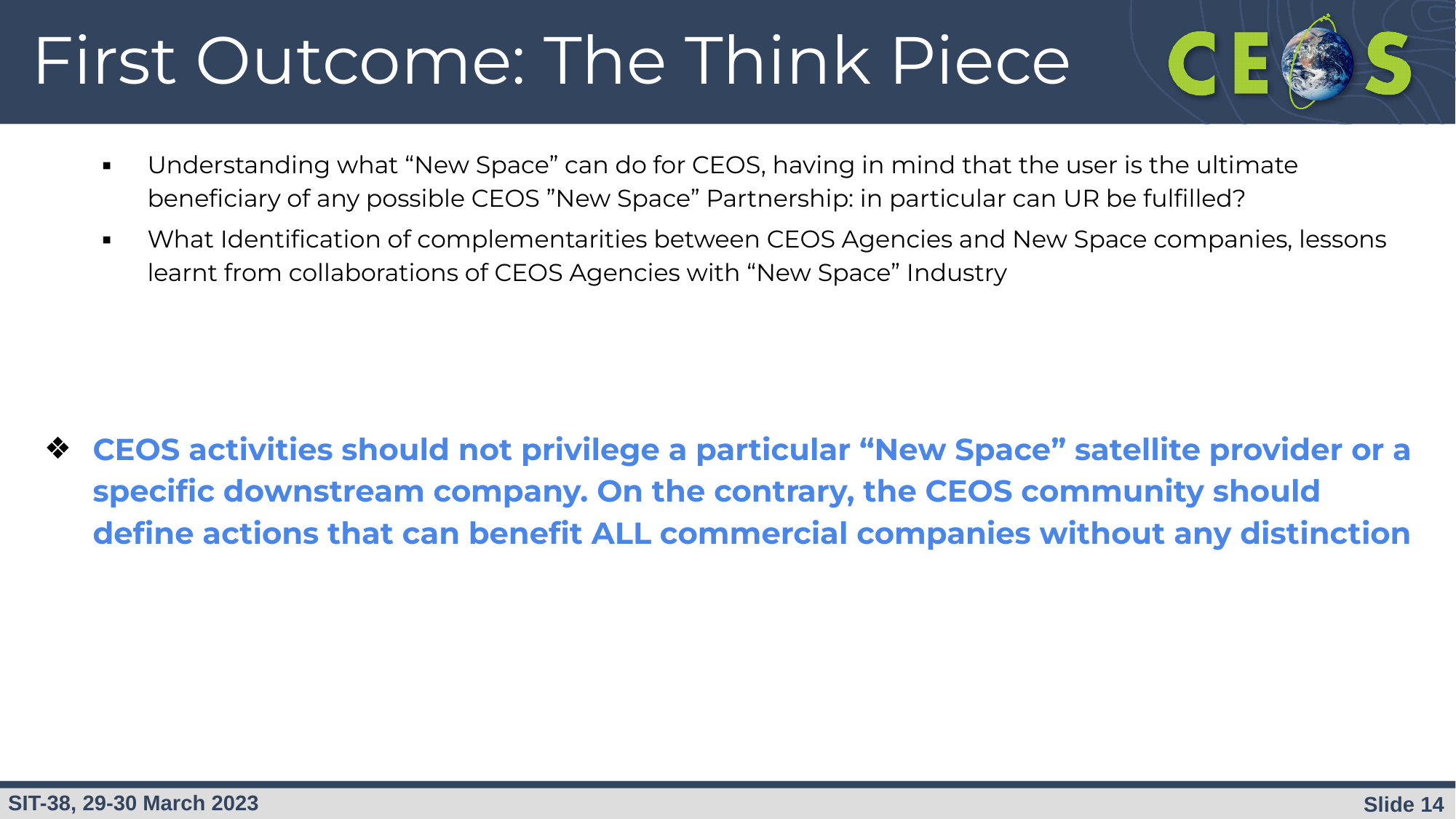

# First Outcome: The Think Piece
Understanding what “New Space” can do for CEOS, having in mind that the user is the ultimate beneficiary of any possible CEOS ”New Space” Partnership: in particular can UR be fulfilled?
What Identification of complementarities between CEOS Agencies and New Space companies, lessons learnt from collaborations of CEOS Agencies with “New Space” Industry

CEOS activities should not privilege a particular “New Space” satellite provider or a specific downstream company. On the contrary, the CEOS community should define actions that can benefit ALL commercial companies without any distinction